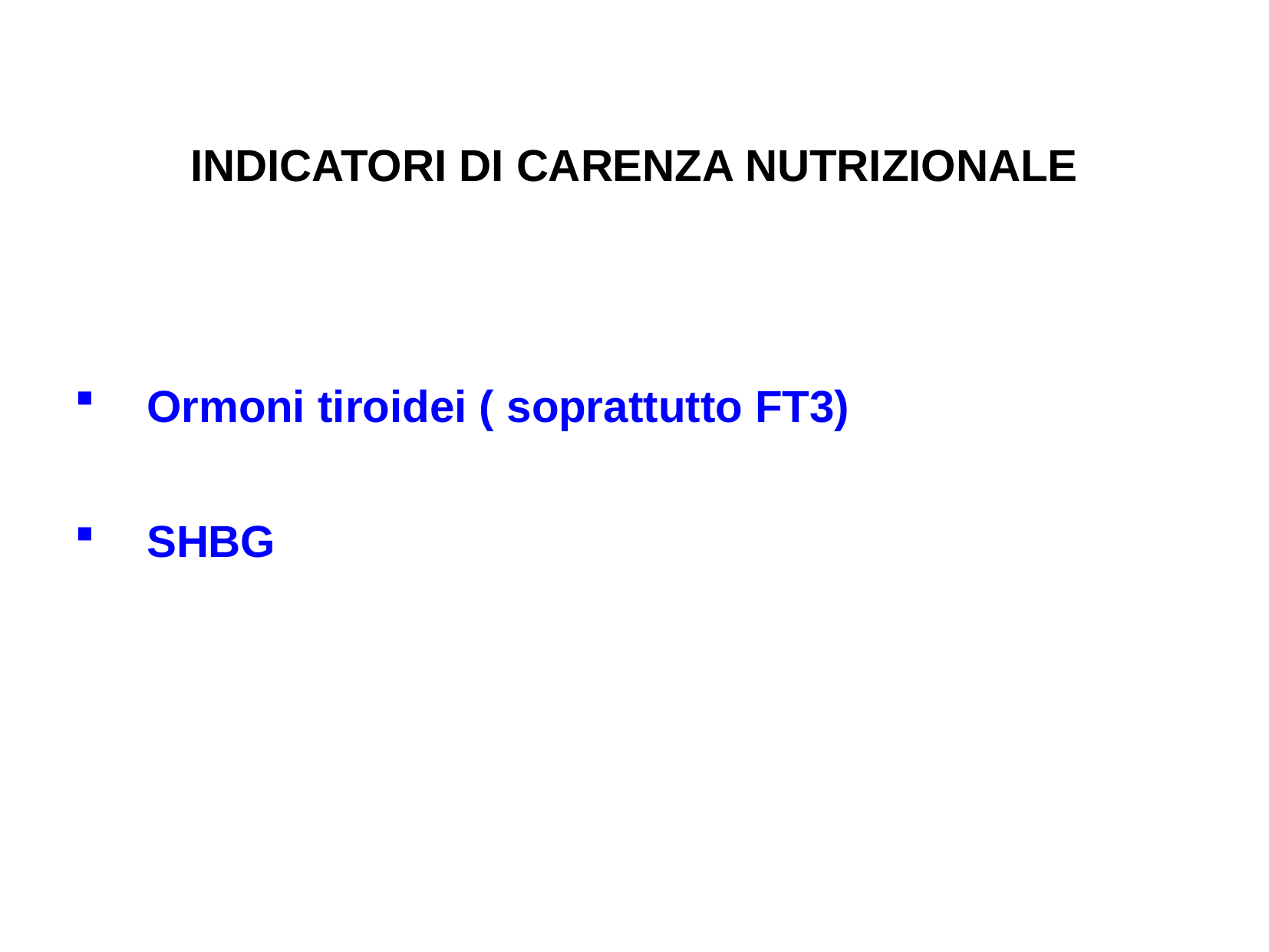

# INDICATORI DI CARENZA NUTRIZIONALE

Ormoni tiroidei ( soprattutto FT3)

SHBG